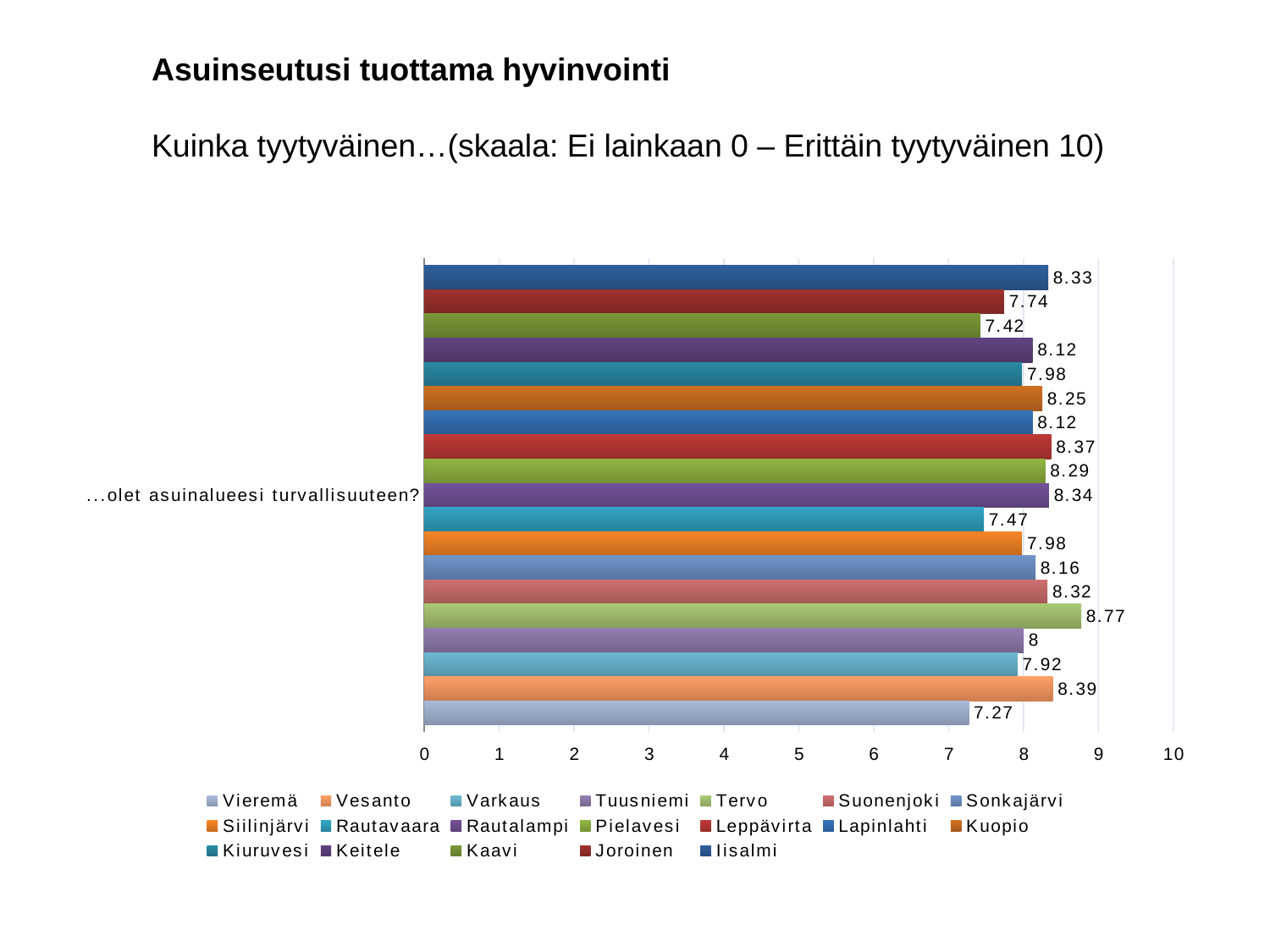

Asuinseutusi tuottama hyvinvointi

Kuinka tyytyväinen…(skaala: Ei lainkaan 0 – Erittäin tyytyväinen 10)
#

### Chart

| Category | Iisalmi | Joroinen | Kaavi | Keitele | Kiuruvesi | Kuopio | Lapinlahti | Leppävirta | Pielavesi | Rautalampi | Rautavaara | Siilinjärvi | Sonkajärvi | Suonenjoki | Tervo | Tuusniemi | Varkaus | Vesanto | Vieremä |
|---|---|---|---|---|---|---|---|---|---|---|---|---|---|---|---|---|---|---|---|
| ...olet asuinalueesi turvallisuuteen? | 8.33 | 7.74 | 7.42 | 8.12 | 7.98 | 8.25 | 8.12 | 8.37 | 8.29 | 8.34 | 7.47 | 7.98 | 8.16 | 8.32 | 8.77 | 8.0 | 7.92 | 8.39 | 7.27 |